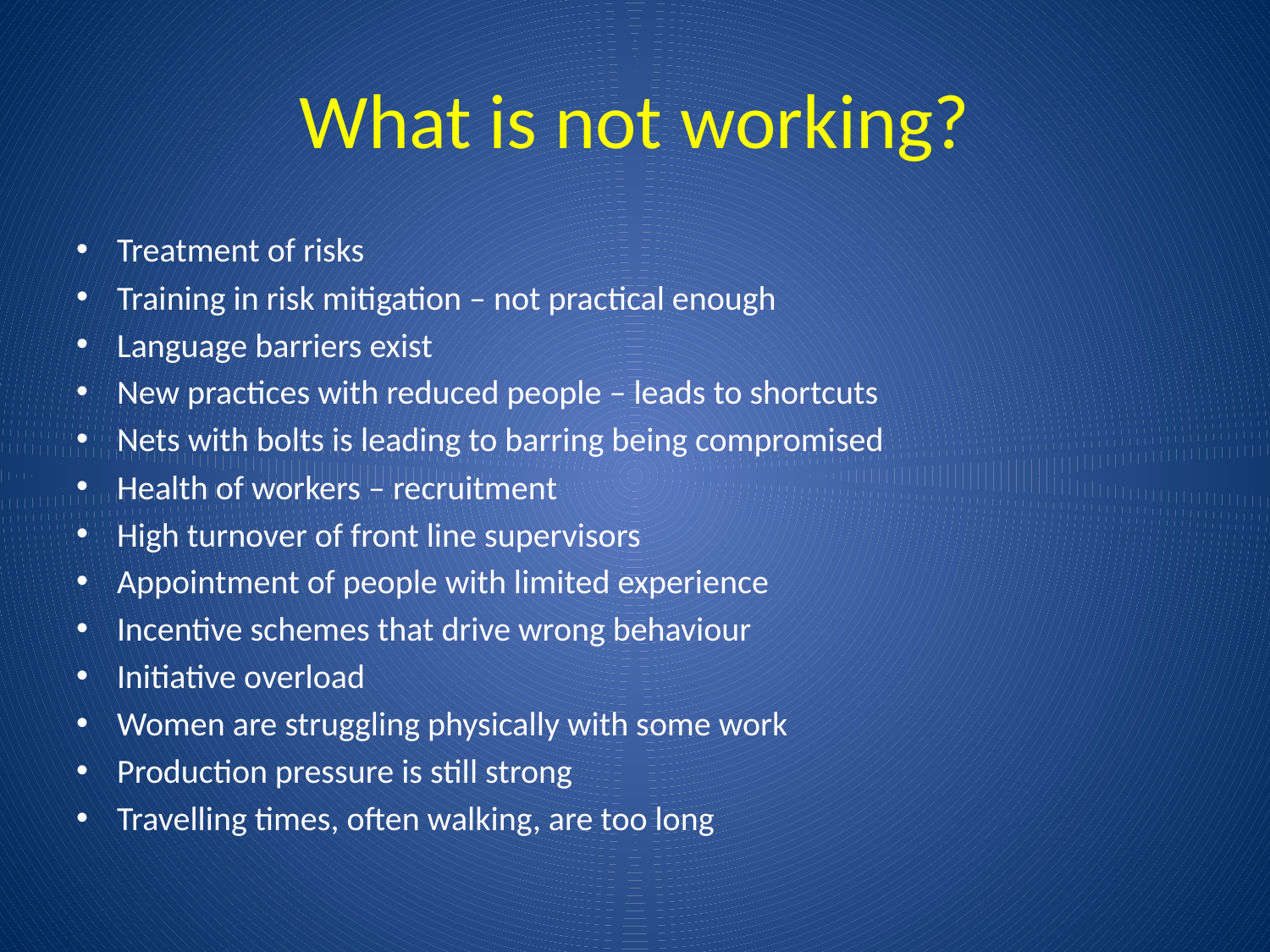

# What is not working?
Treatment of risks
Training in risk mitigation – not practical enough
Language barriers exist
New practices with reduced people – leads to shortcuts
Nets with bolts is leading to barring being compromised
Health of workers – recruitment
High turnover of front line supervisors
Appointment of people with limited experience
Incentive schemes that drive wrong behaviour
Initiative overload
Women are struggling physically with some work
Production pressure is still strong
Travelling times, often walking, are too long